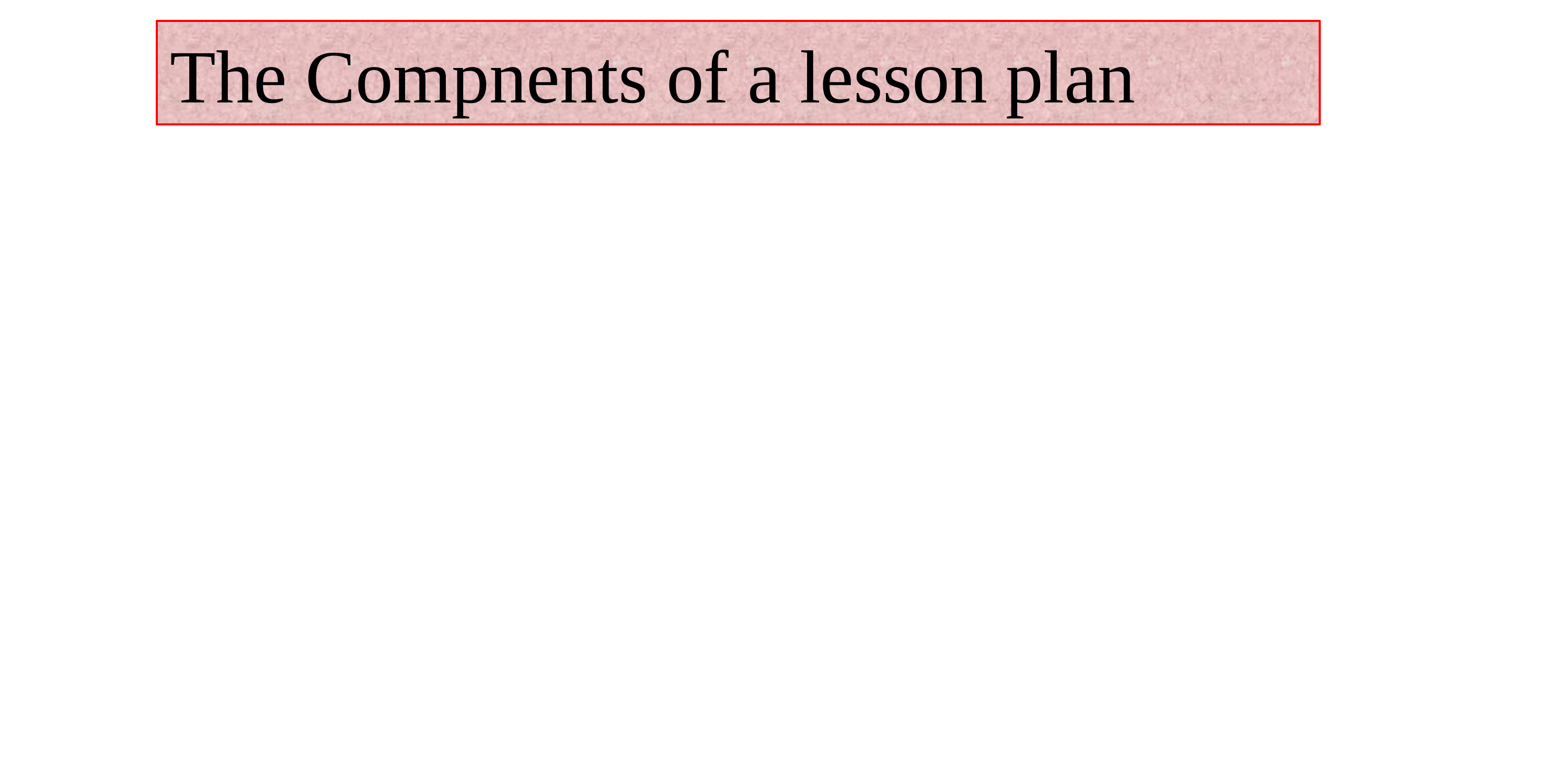

The Compnents of a lesson plan
learning outcomes
practice activities
Input activities
Task/Checking learning activities.
Lesson title